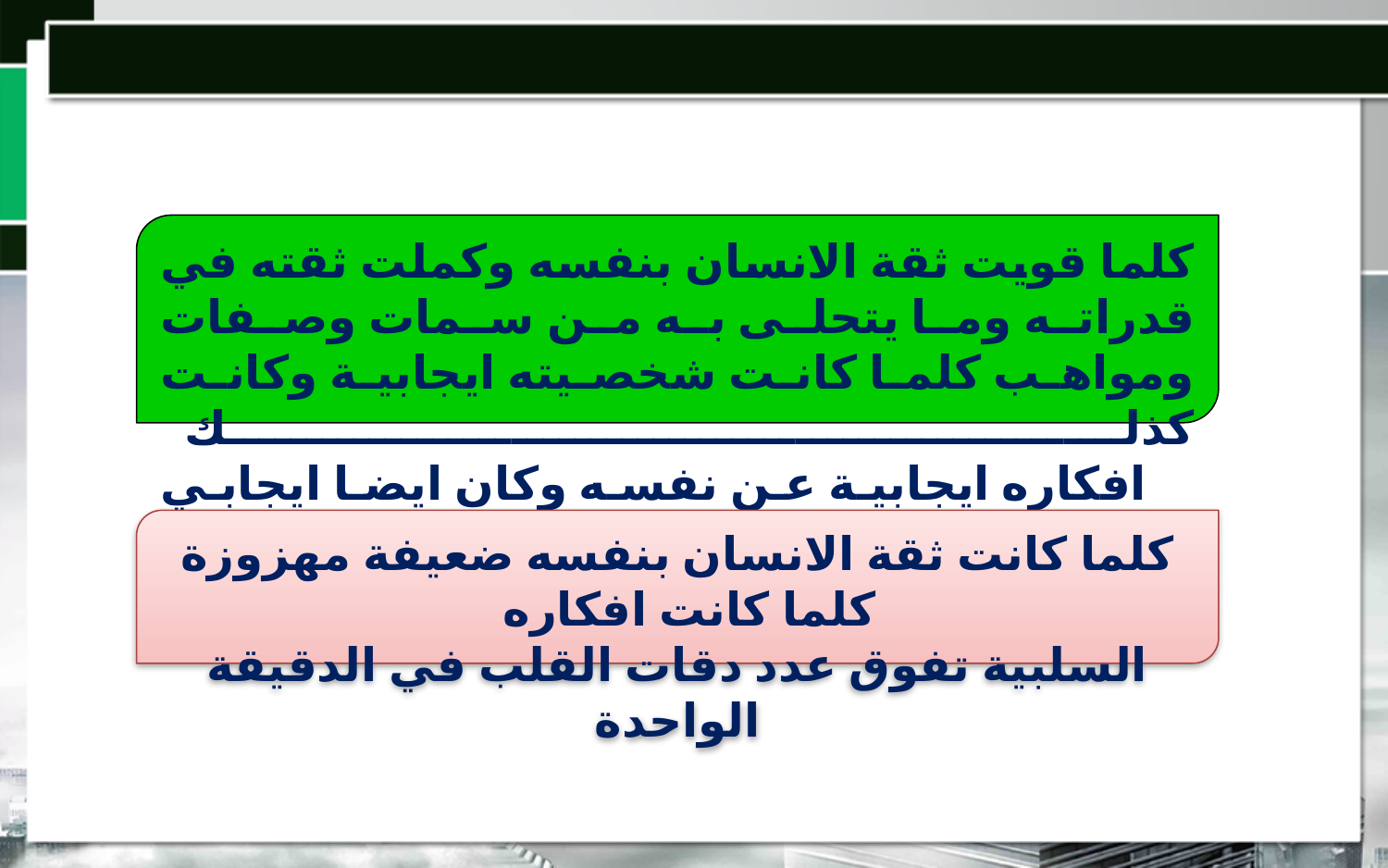

كلما قويت ثقة الانسان بنفسه وكملت ثقته في قدراته وما يتحلى به من سمات وصفات ومواهب كلما كانت شخصيته ايجابية وكانت كذلك
    افكاره ايجابية عن نفسه وكان ايضا ايجابي النظرة الى الآخرين
كلما كانت ثقة الانسان بنفسه ضعيفة مهزوزة كلما كانت افكاره
السلبية تفوق عدد دقات القلب في الدقيقة الواحدة